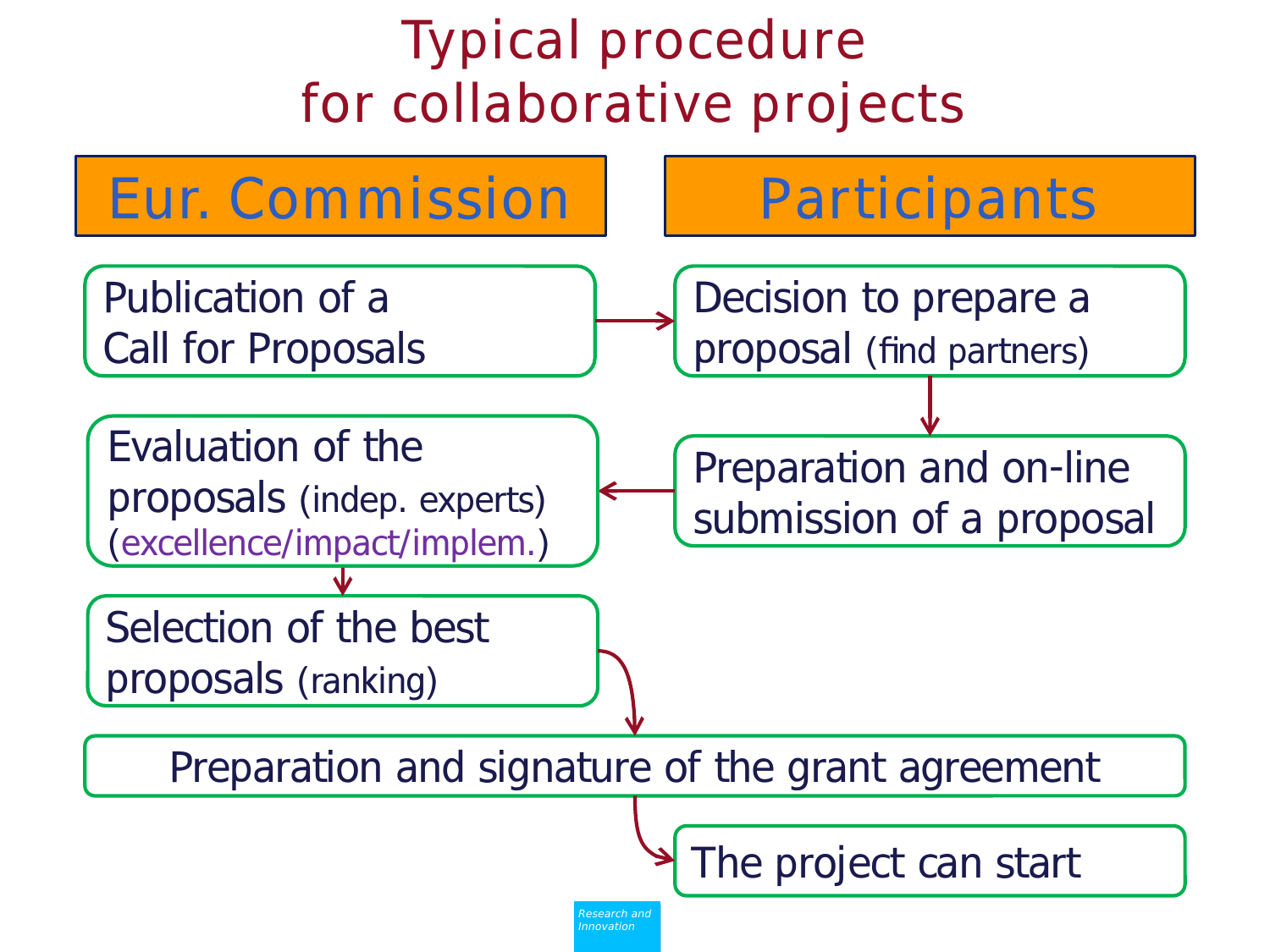

# Typical procedure for collaborative projects
Eur. Commission
Participants
Publication of a
Call for Proposals
Decision to prepare a proposal (find partners)
Evaluation of the proposals (indep. experts)
(excellence/impact/implem.)
Preparation and on-line submission of a proposal
Selection of the best proposals (ranking)
Preparation and signature of the grant agreement
The project can start